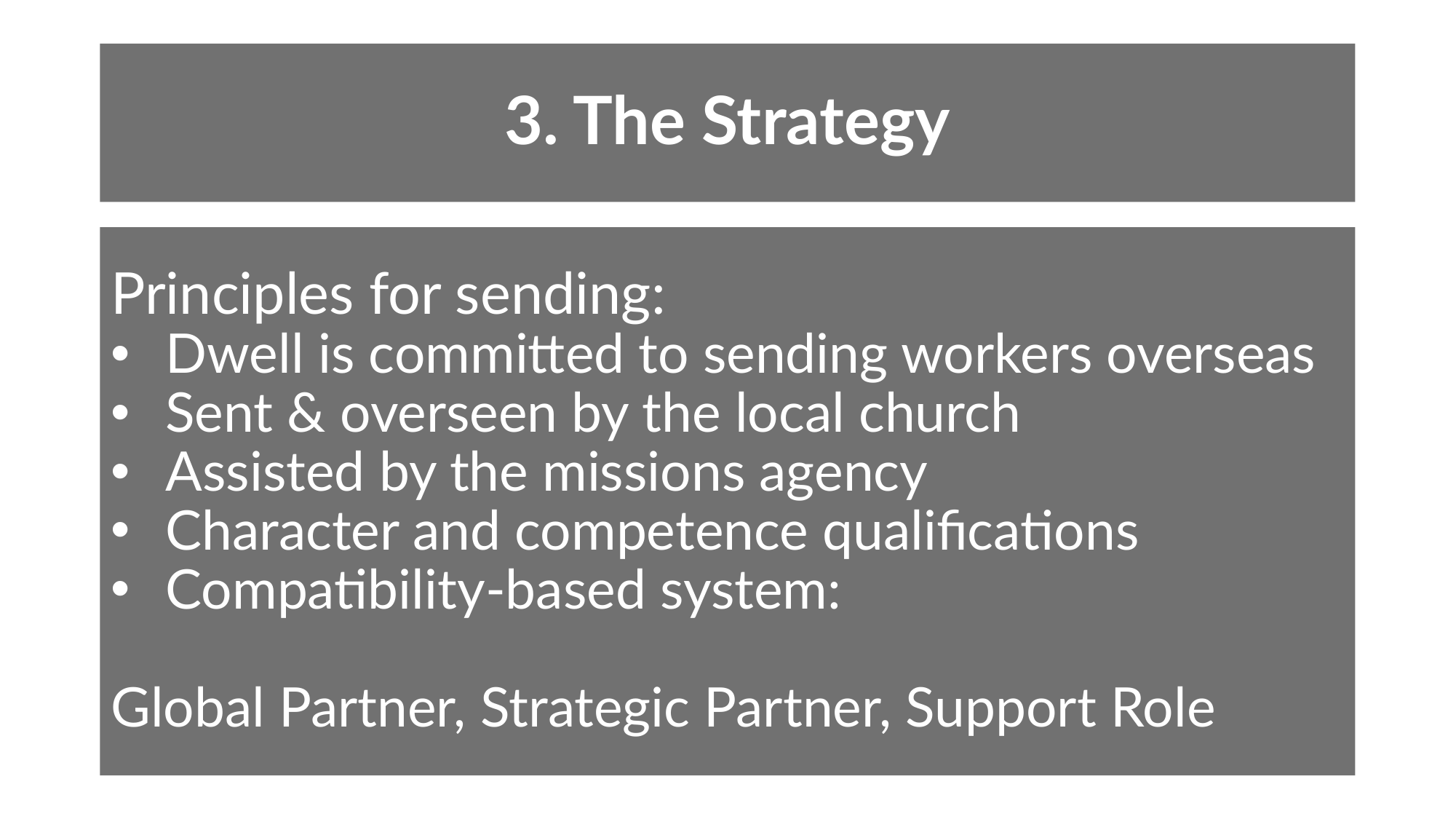

# 3. The Strategy
Principles for sending:
Dwell is committed to sending workers overseas
Sent & overseen by the local church
Assisted by the missions agency
Character and competence qualifications
Compatibility-based system:

Global Partner, Strategic Partner, Support Role